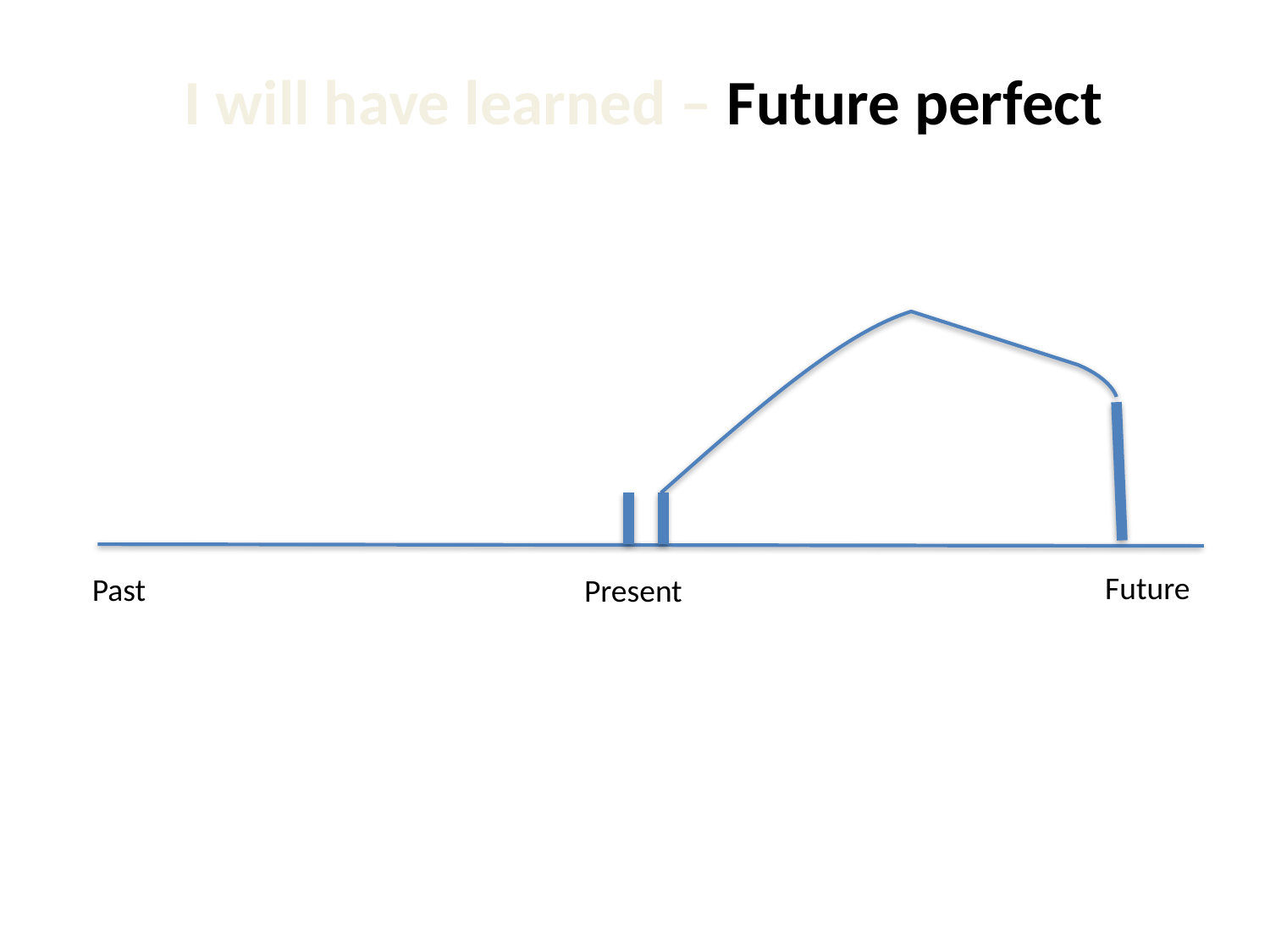

I will have learned – Future perfect

Future
Past
Present